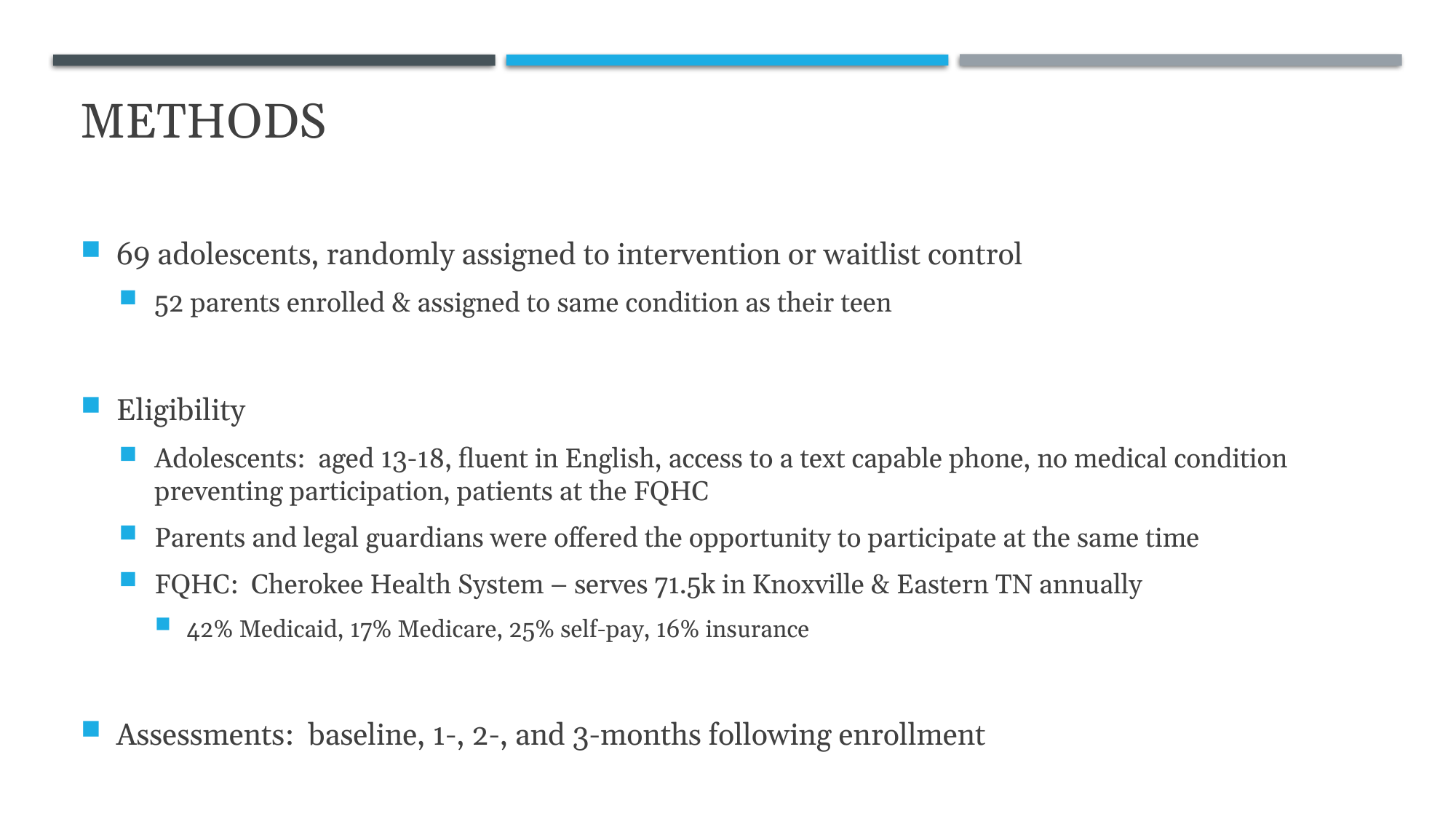

# Methods
69 adolescents, randomly assigned to intervention or waitlist control
52 parents enrolled & assigned to same condition as their teen

Eligibility
Adolescents:  aged 13-18, fluent in English, access to a text capable phone, no medical condition preventing participation, patients at the FQHC
Parents and legal guardians were offered the opportunity to participate at the same time
FQHC:  Cherokee Health System – serves 71.5k in Knoxville & Eastern TN annually
42% Medicaid, 17% Medicare, 25% self-pay, 16% insurance

Assessments:  baseline, 1-, 2-, and 3-months following enrollment